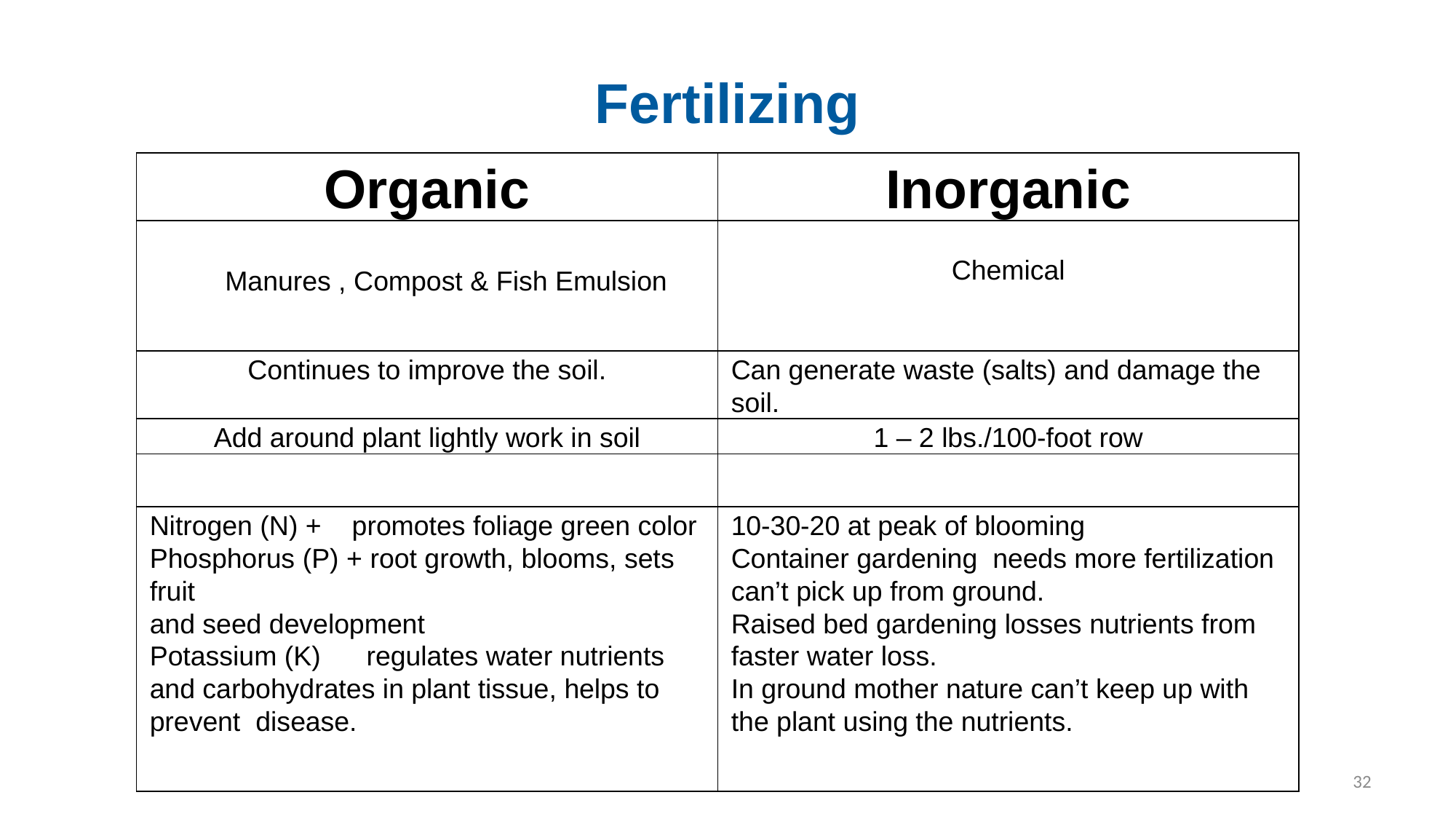

# Fertilizing
| Organic | Inorganic |
| --- | --- |
| Manures , Compost & Fish Emulsion | Chemical |
| Continues to improve the soil. | Can generate waste (salts) and damage the soil. |
| Add around plant lightly work in soil | 1 – 2 lbs./100-foot row |
|  |  |
| Nitrogen (N) + promotes foliage green color Phosphorus (P) + root growth, blooms, sets fruit and seed development Potassium (K) regulates water nutrients and carbohydrates in plant tissue, helps to prevent disease. | 10-30-20 at peak of blooming Container gardening needs more fertilization can’t pick up from ground. Raised bed gardening losses nutrients from faster water loss. In ground mother nature can’t keep up with the plant using the nutrients. |
32